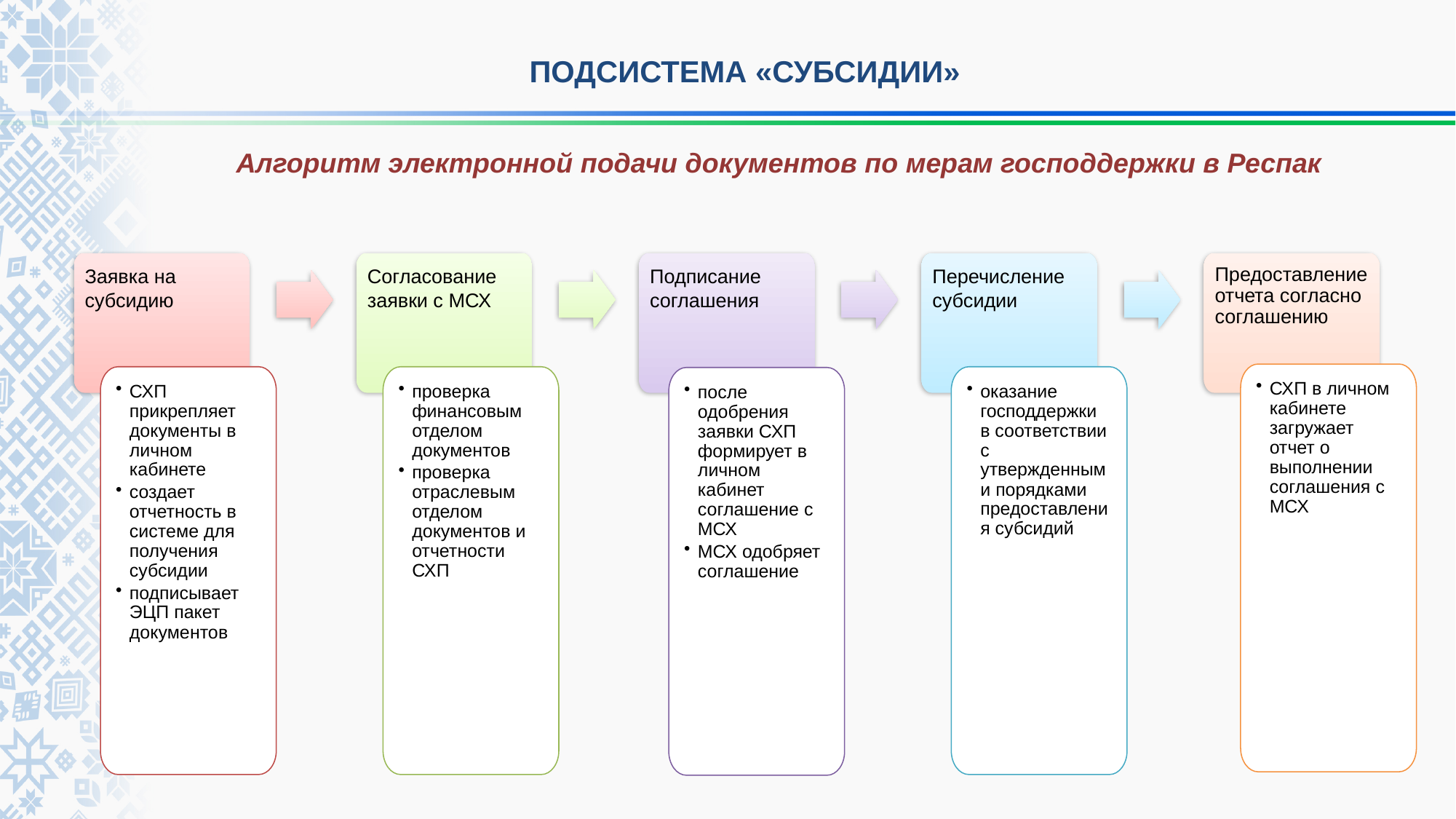

ПОДСИСТЕМА «СУБСИДИИ»
Алгоритм электронной подачи документов по мерам господдержки в Респак
Заявка на субсидию
Согласование
заявки с МСХ
Подписание соглашения
Перечисление субсидии
Предоставление отчета согласно соглашению

СХП в личном кабинете загружает отчет о выполнении соглашения с МСХ
СХП прикрепляет документы в личном кабинете
создает отчетность в системе для получения субсидии
подписывает ЭЦП пакет документов
проверка финансовым отделом документов
проверка  отраслевым отделом документов и отчетности СХП
оказание господдержки в соответствии с утвержденными порядками предоставления субсидий
после одобрения заявки СХП формирует в личном кабинет соглашение с МСХ
МСХ одобряет соглашение